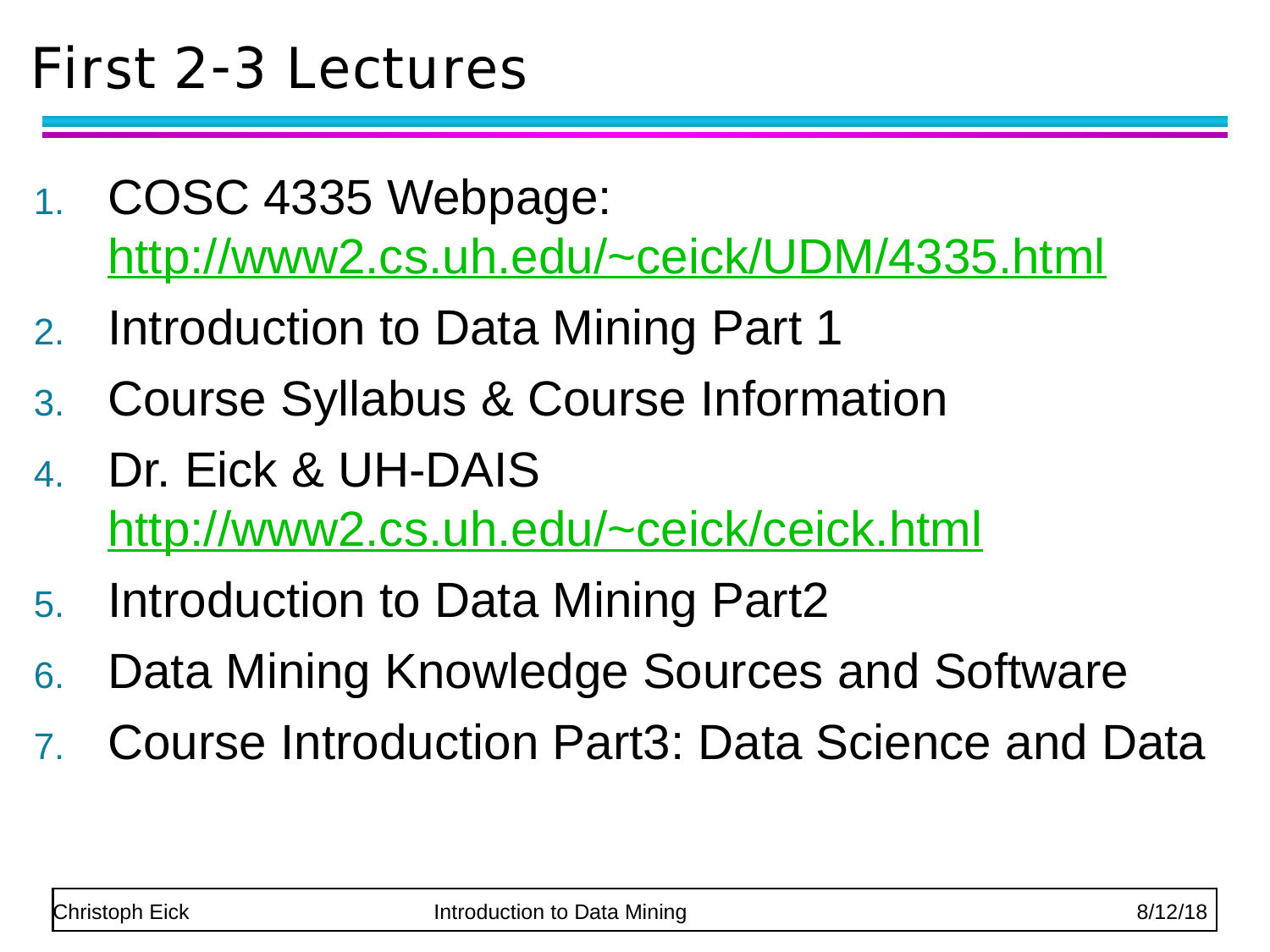

# First 2-3 Lectures
COSC 4335 Webpage: http://www2.cs.uh.edu/~ceick/UDM/4335.html
Introduction to Data Mining Part 1
Course Syllabus & Course Information
Dr. Eick & UH-DAIS http://www2.cs.uh.edu/~ceick/ceick.html
Introduction to Data Mining Part2
Data Mining Knowledge Sources and Software
Course Introduction Part3: Data Science and Data